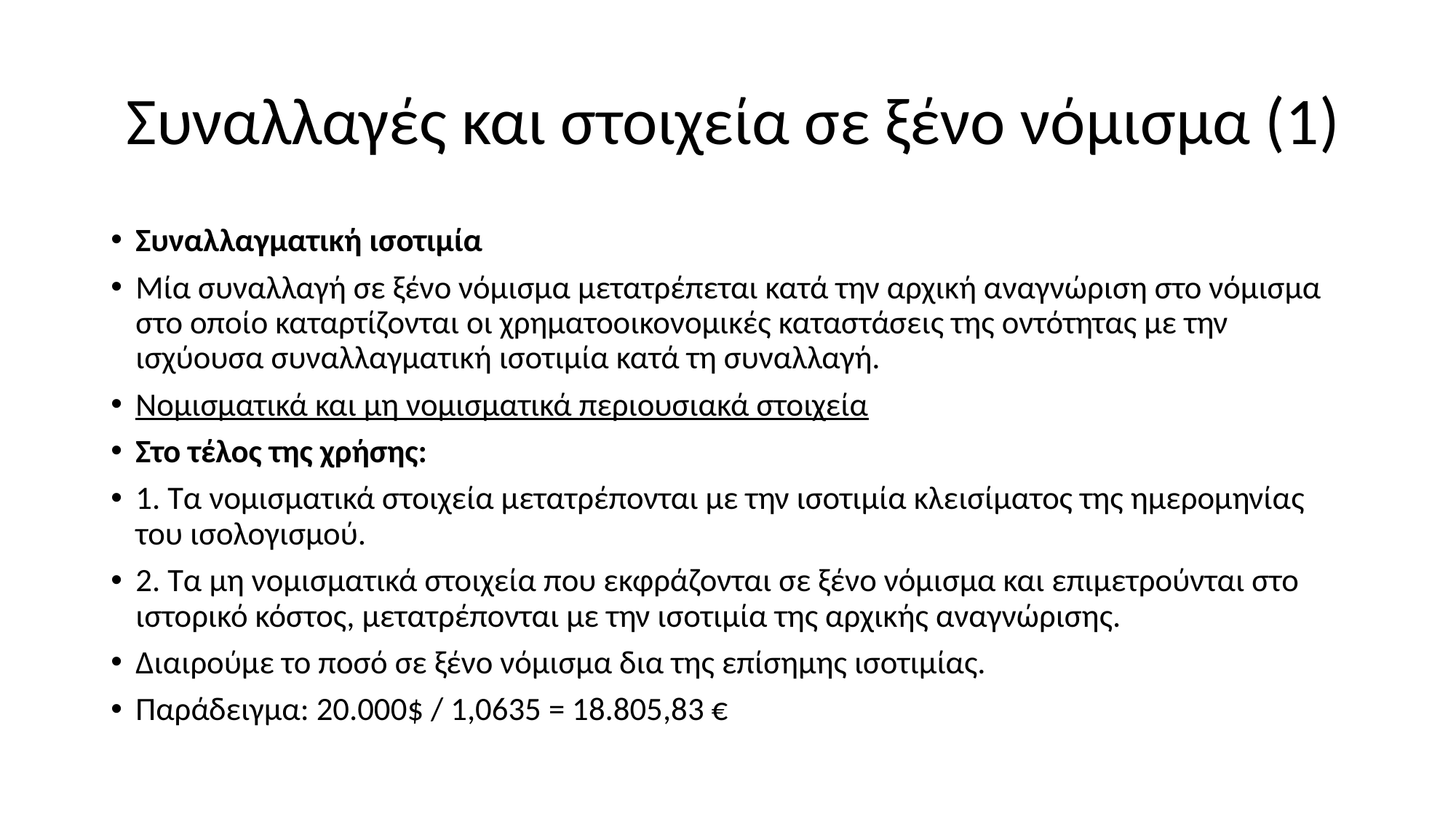

# Συναλλαγές και στοιχεία σε ξένο νόμισμα (1)
Συναλλαγματική ισοτιμία
Μία συναλλαγή σε ξένο νόμισμα μετατρέπεται κατά την αρχική αναγνώριση στο νόμισμα στο οποίο καταρτίζονται οι χρηματοοικονομικές καταστάσεις της οντότητας με την ισχύουσα συναλλαγματική ισοτιμία κατά τη συναλλαγή.
Νομισματικά και μη νομισματικά περιουσιακά στοιχεία
Στο τέλος της χρήσης:
1. Τα νομισματικά στοιχεία μετατρέπονται με την ισοτιμία κλεισίματος της ημερομηνίας του ισολογισμού.
2. Τα μη νομισματικά στοιχεία που εκφράζονται σε ξένο νόμισμα και επιμετρούνται στο ιστορικό κόστος, μετατρέπονται με την ισοτιμία της αρχικής αναγνώρισης.
Διαιρούμε το ποσό σε ξένο νόμισμα δια της επίσημης ισοτιμίας.
Παράδειγμα: 20.000$ / 1,0635 = 18.805,83 €